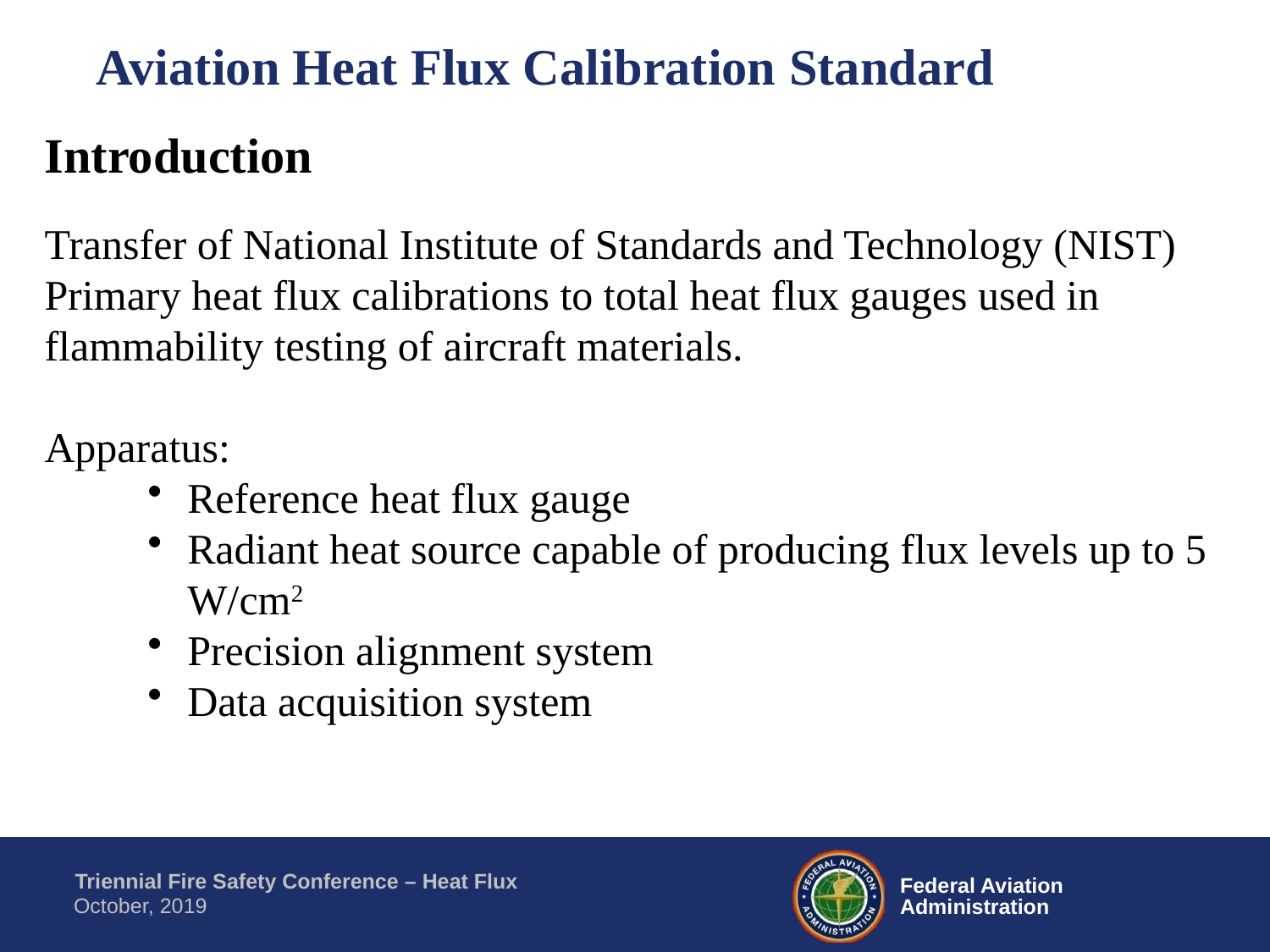

Aviation Heat Flux Calibration Standard
introduction

Transfer of National Institute of Standards and Technology (NIST) Primary heat flux calibrations to total heat flux gauges used in flammability testing of aircraft materials.

Apparatus:
Reference heat flux gauge
Radiant heat source capable of producing flux levels up to 5 W/cm2
Precision alignment system
Data acquisition system